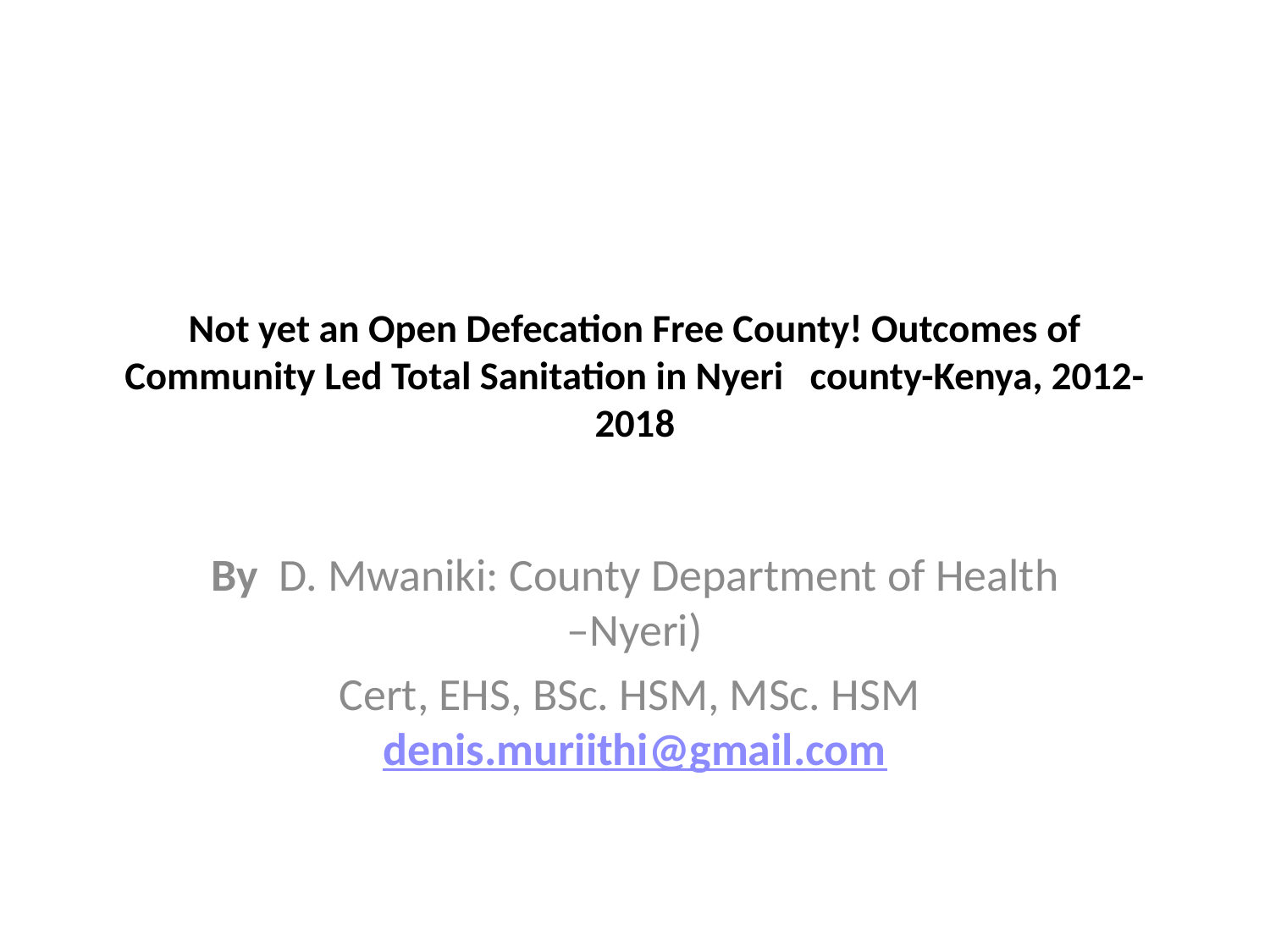

# Not yet an Open Defecation Free County! Outcomes of Community Led Total Sanitation in Nyeri   county-Kenya, 2012-2018
By  D. Mwaniki: County Department of Health –Nyeri)
Cert, EHS, BSc. HSM, MSc. HSM denis.muriithi@gmail.com